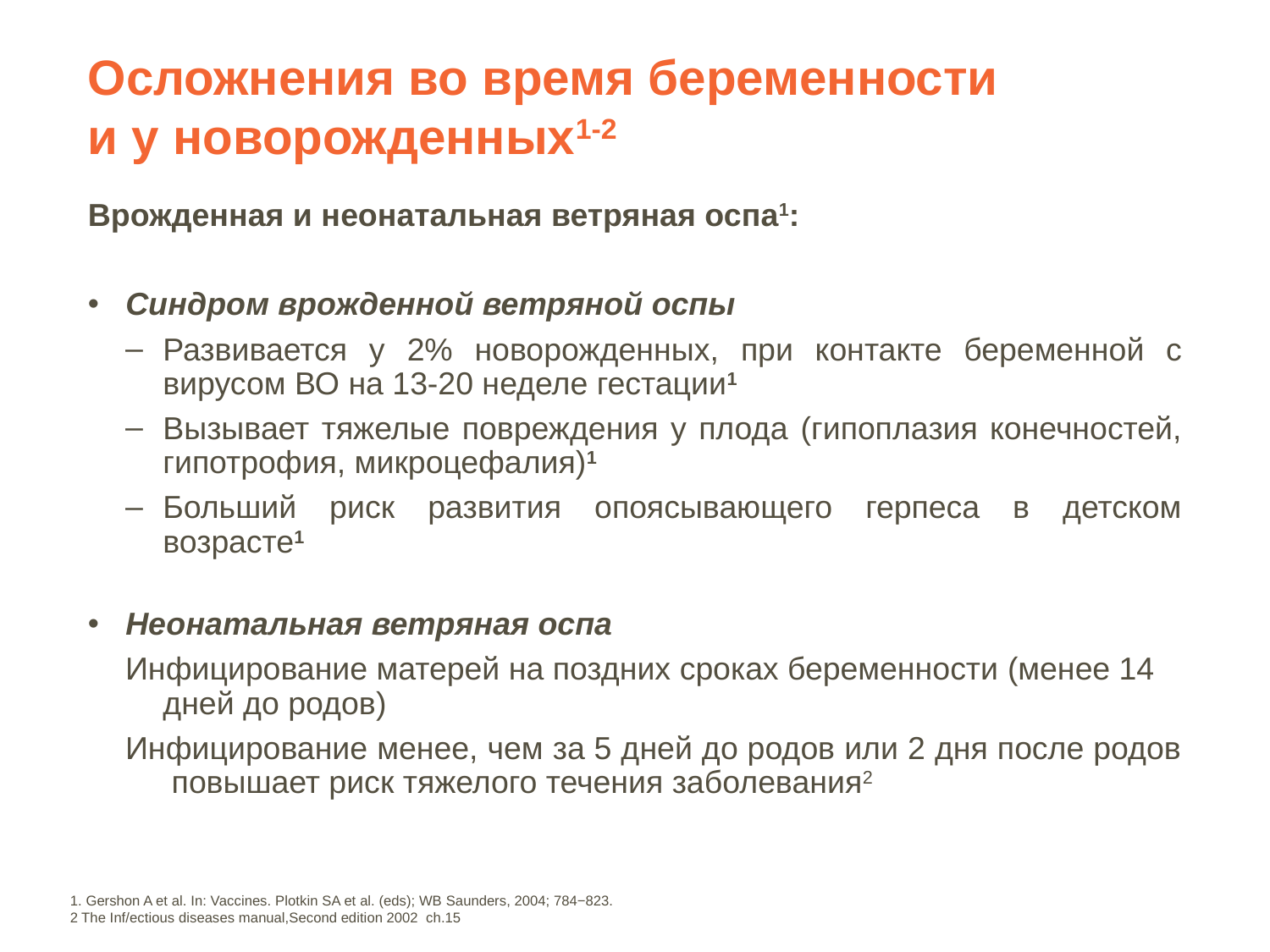

# Осложнения во время беременности и у новорожденных1-2
Врожденная и неонатальная ветряная оспа1:

Синдром врожденной ветряной оспы
Развивается у 2% новорожденных, при контакте беременной с вирусом ВО на 13-20 неделе гестации1
Вызывает тяжелые повреждения у плода (гипоплазия конечностей, гипотрофия, микроцефалия)1
Больший риск развития опоясывающего герпеса в детском возрасте1

Неонатальная ветряная оспа
Инфицирование матерей на поздних сроках беременности (менее 14 дней до родов)
Инфицирование менее, чем за 5 дней до родов или 2 дня после родов  повышает риск тяжелого течения заболевания2
1. Gershon A et al. In: Vaccines. Plotkin SA et al. (eds); WB Saunders, 2004; 784−823.
2 The Inf/ectious diseases manual,Second edition 2002  ch.15